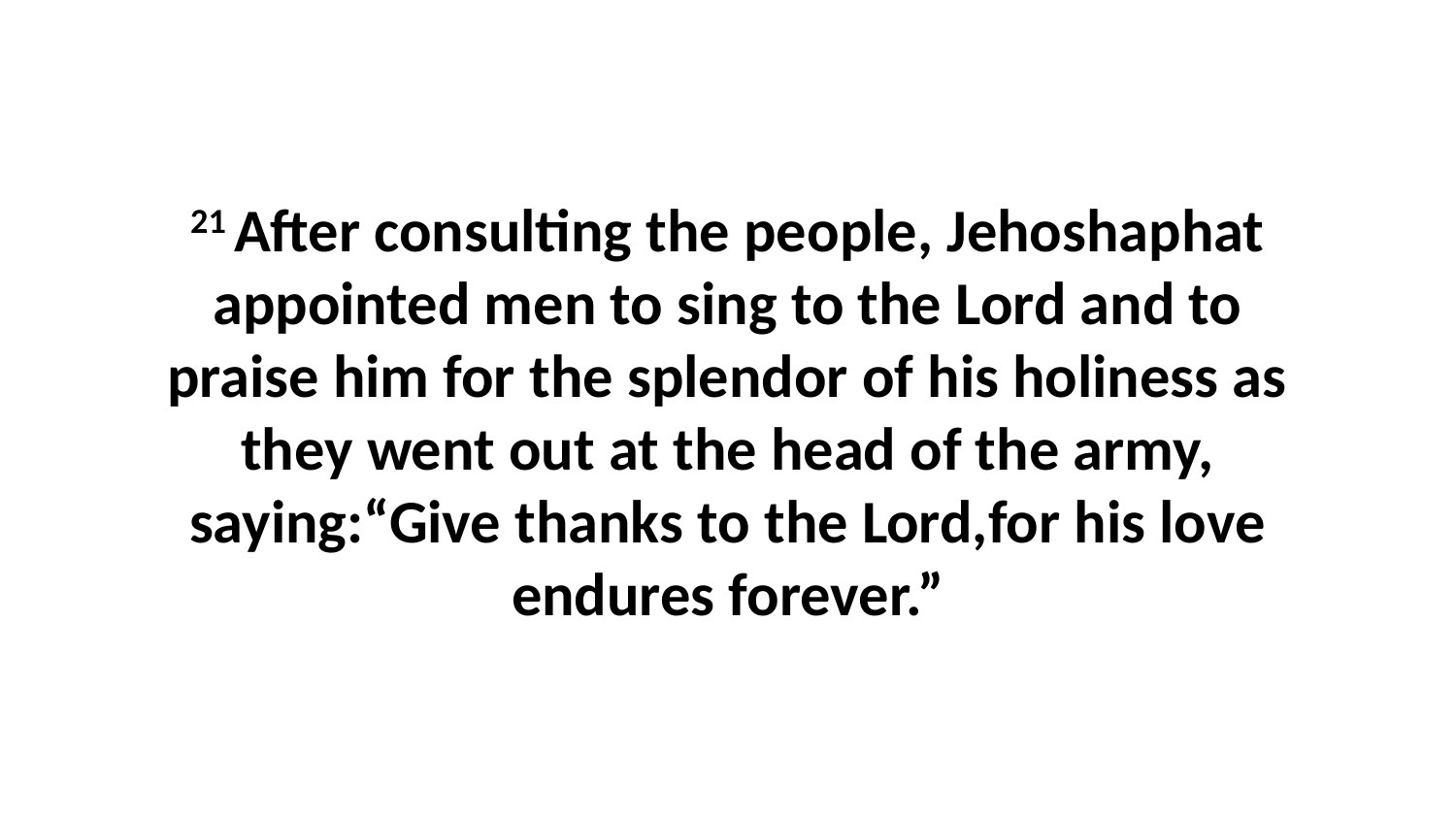

21 After consulting the people, Jehoshaphat appointed men to sing to the Lord and to praise him for the splendor of his holiness as they went out at the head of the army, saying:“Give thanks to the Lord,for his love endures forever.”